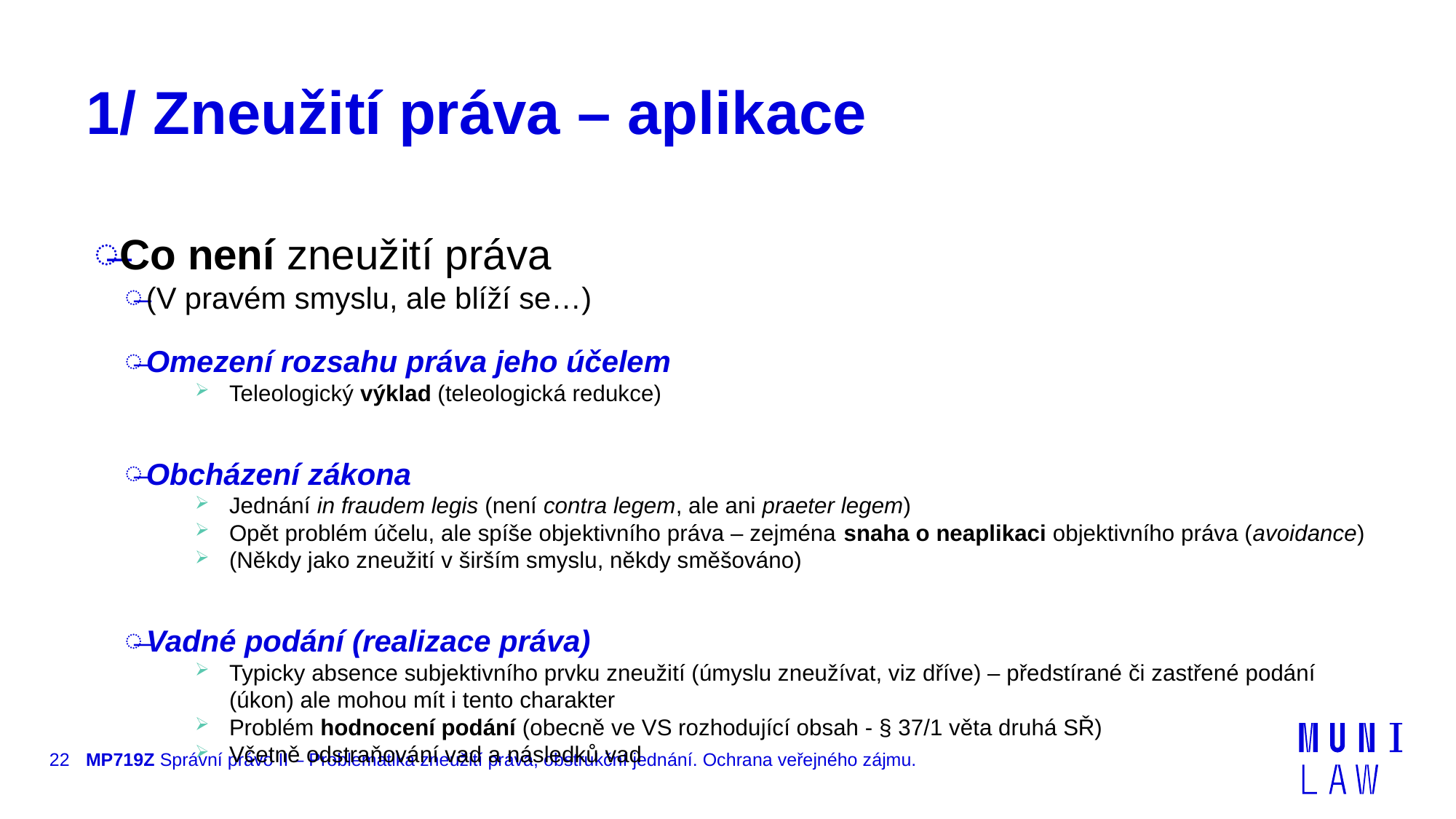

# 1/ Zneužití práva – aplikace
Co není zneužití práva
(V pravém smyslu, ale blíží se…)

Omezení rozsahu práva jeho účelem
Teleologický výklad (teleologická redukce)

Obcházení zákona
Jednání in fraudem legis (není contra legem, ale ani praeter legem)
Opět problém účelu, ale spíše objektivního práva – zejména snaha o neaplikaci objektivního práva (avoidance)
(Někdy jako zneužití v širším smyslu, někdy směšováno)

Vadné podání (realizace práva)
Typicky absence subjektivního prvku zneužití (úmyslu zneužívat, viz dříve) – předstírané či zastřené podání (úkon) ale mohou mít i tento charakter
Problém hodnocení podání (obecně ve VS rozhodující obsah - § 37/1 věta druhá SŘ)
Včetně odstraňování vad a následků vad

22
MP719Z Správní právo II – Problematika zneužití práva, obstrukční jednání. Ochrana veřejného zájmu.